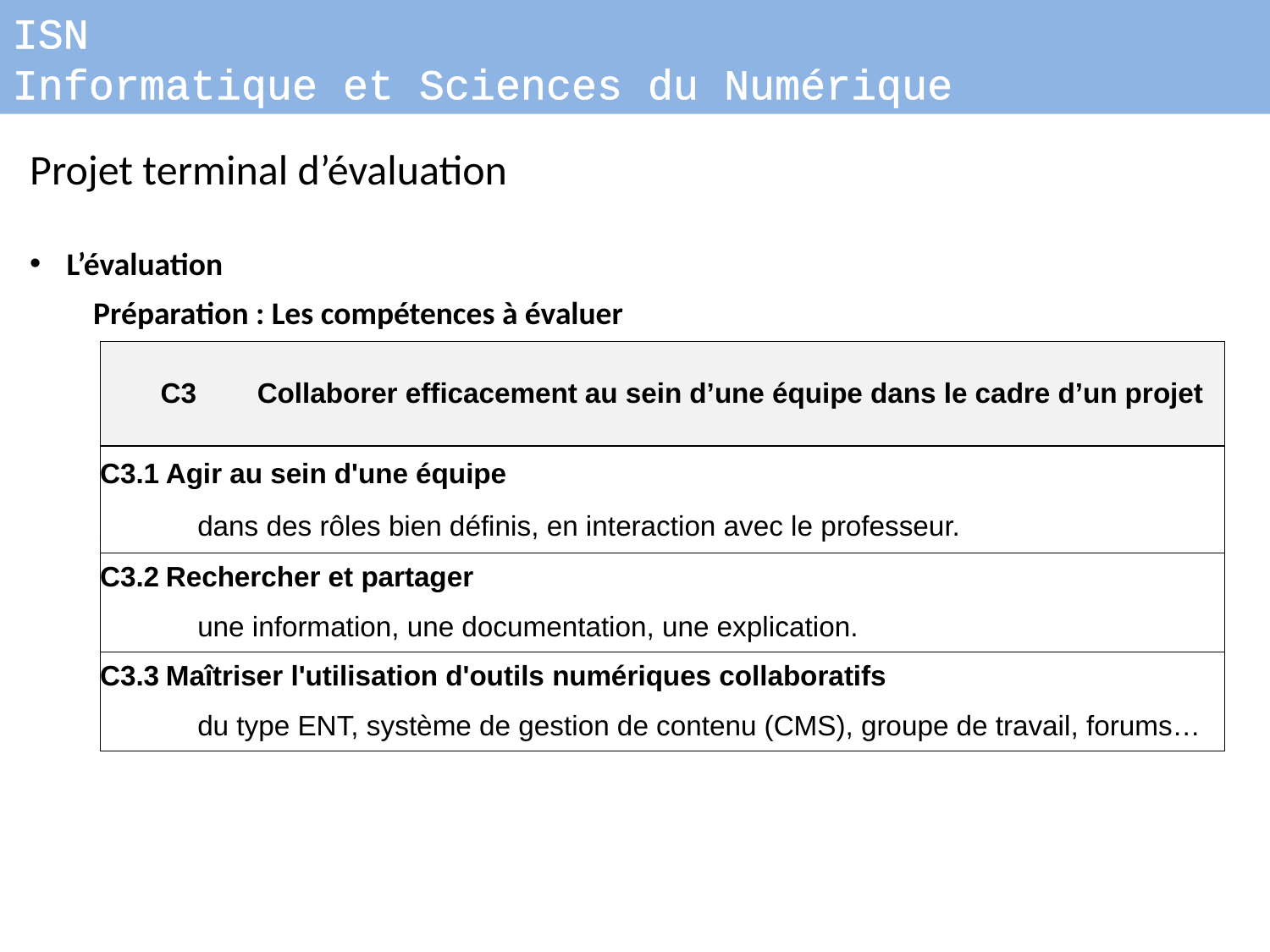

ISN
Informatique et Sciences du Numérique

Projet terminal d’évaluation

L’évaluation
Préparation : Les compétences à évaluer

| C3 | Collaborer efficacement au sein d’une équipe dans le cadre d’un projet |
| --- | --- |
| C4 | Communiquer à l'écrit et à l'oral |
| C5 | Faire un usage responsable des sciences du numérique en ayant conscience des problèmes sociétaux induits |
| C3.1 | Agir au sein d'une équipe |
| --- | --- |
|  | dans des rôles bien définis, en interaction avec le professeur. |
| C3.2 | Rechercher et partager |
|  | une information, une documentation, une explication. |
| C3.3 | Maîtriser l'utilisation d'outils numériques collaboratifs |
|  | du type ENT, système de gestion de contenu (CMS), groupe de travail, forums… |